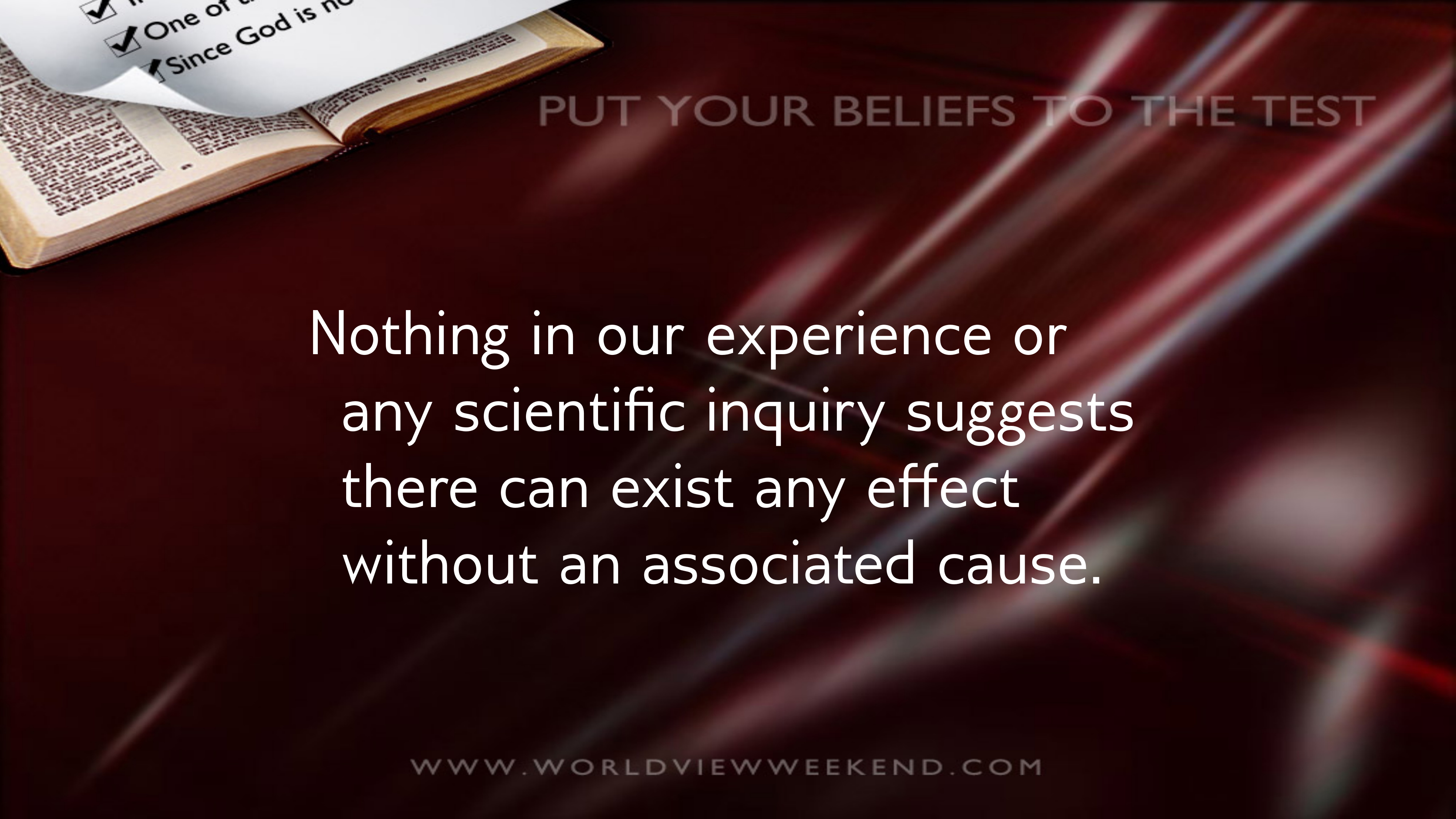

Nothing in our experience or any scientific inquiry suggests there can exist any effect without an associated cause.